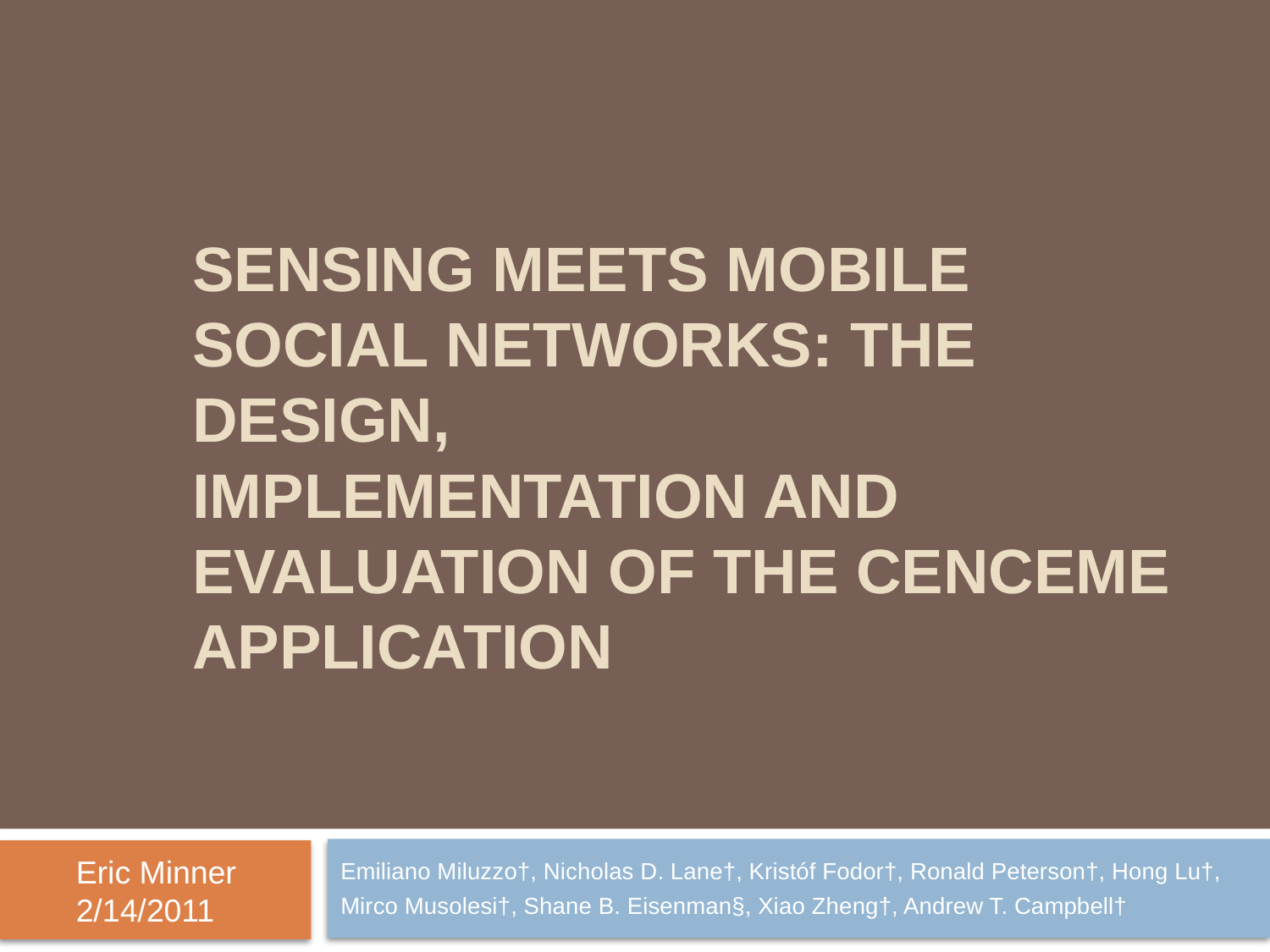

# Sensing Meets Mobile Social Networks: The Design, Implementation and Evaluation of the CenceMe Application
Emiliano Miluzzo†, Nicholas D. Lane†, Kristóf Fodor†, Ronald Peterson†, Hong Lu†,
Mirco Musolesi†, Shane B. Eisenman§, Xiao Zheng†, Andrew T. Campbell†
Eric Minner
2/14/2011